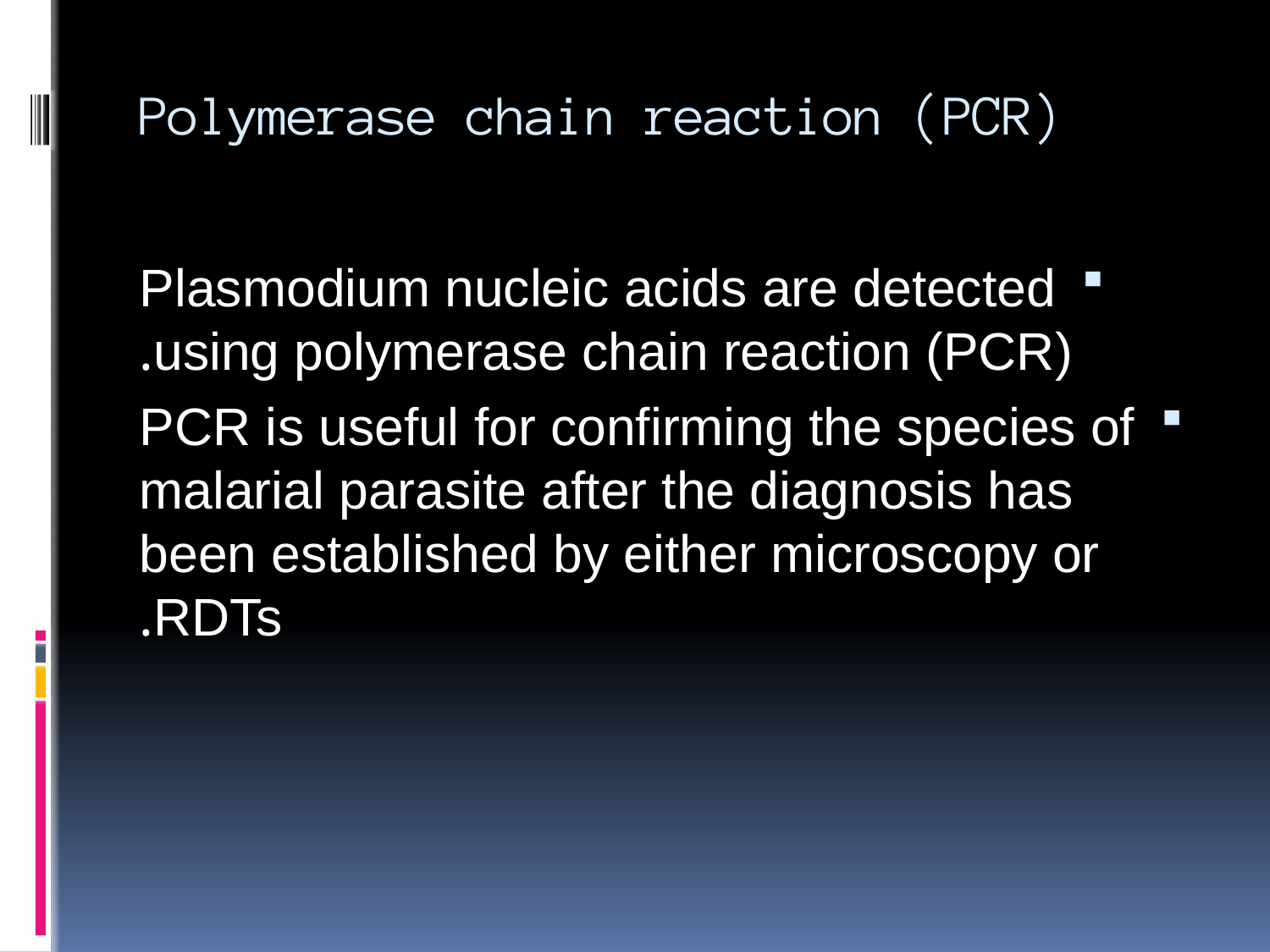

# Polymerase chain reaction (PCR)
Plasmodium nucleic acids are detected using polymerase chain reaction (PCR).
PCR is useful for confirming the species of malarial parasite after the diagnosis has been established by either microscopy or RDTs.